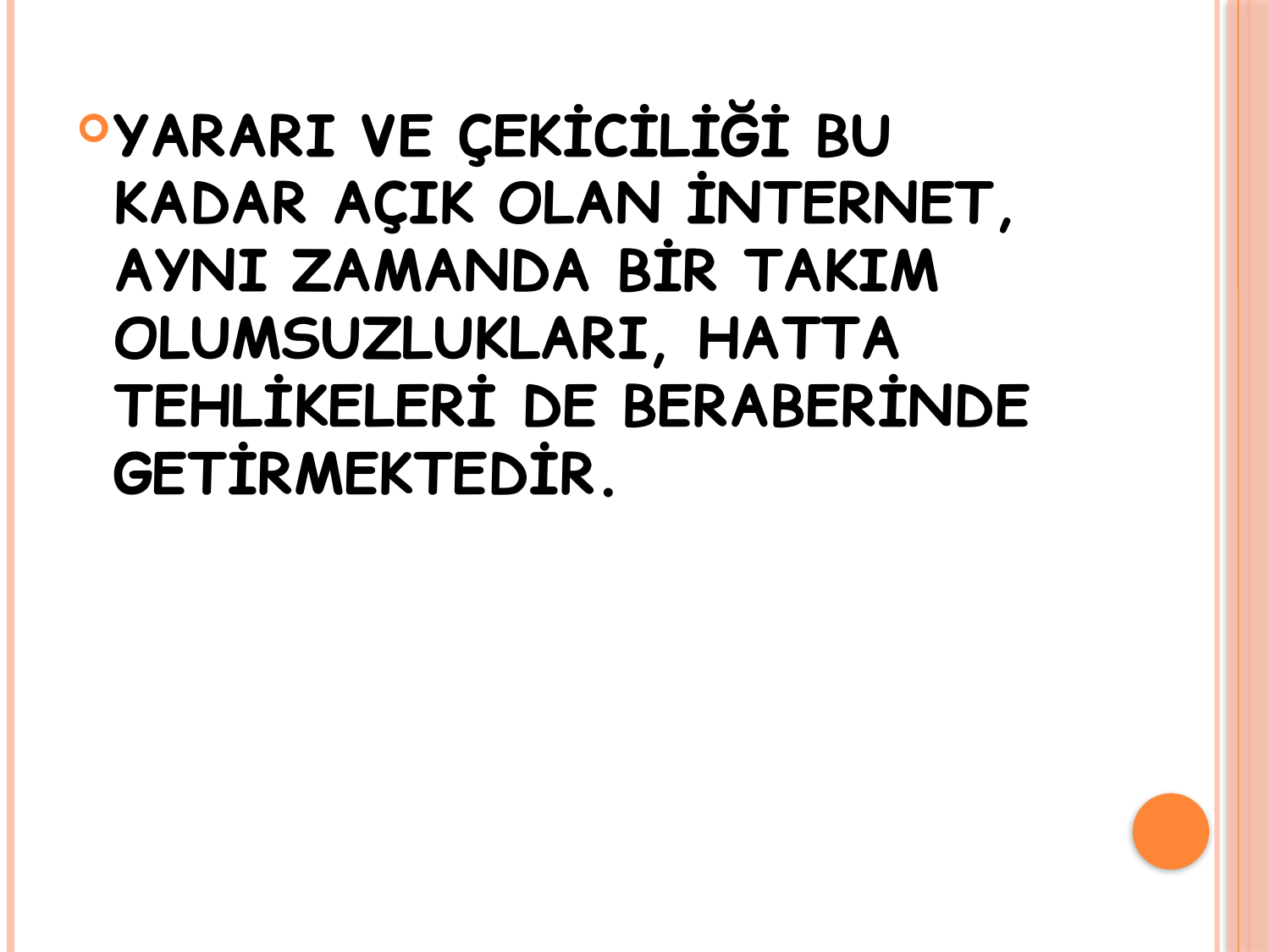

YARARI VE ÇEKİCİLİĞİ BU KADAR AÇIK OLAN İNTERNET, AYNI ZAMANDA BİR TAKIM OLUMSUZLUKLARI, HATTA TEHLİKELERİ DE BERABERİNDE GETİRMEKTEDİR.